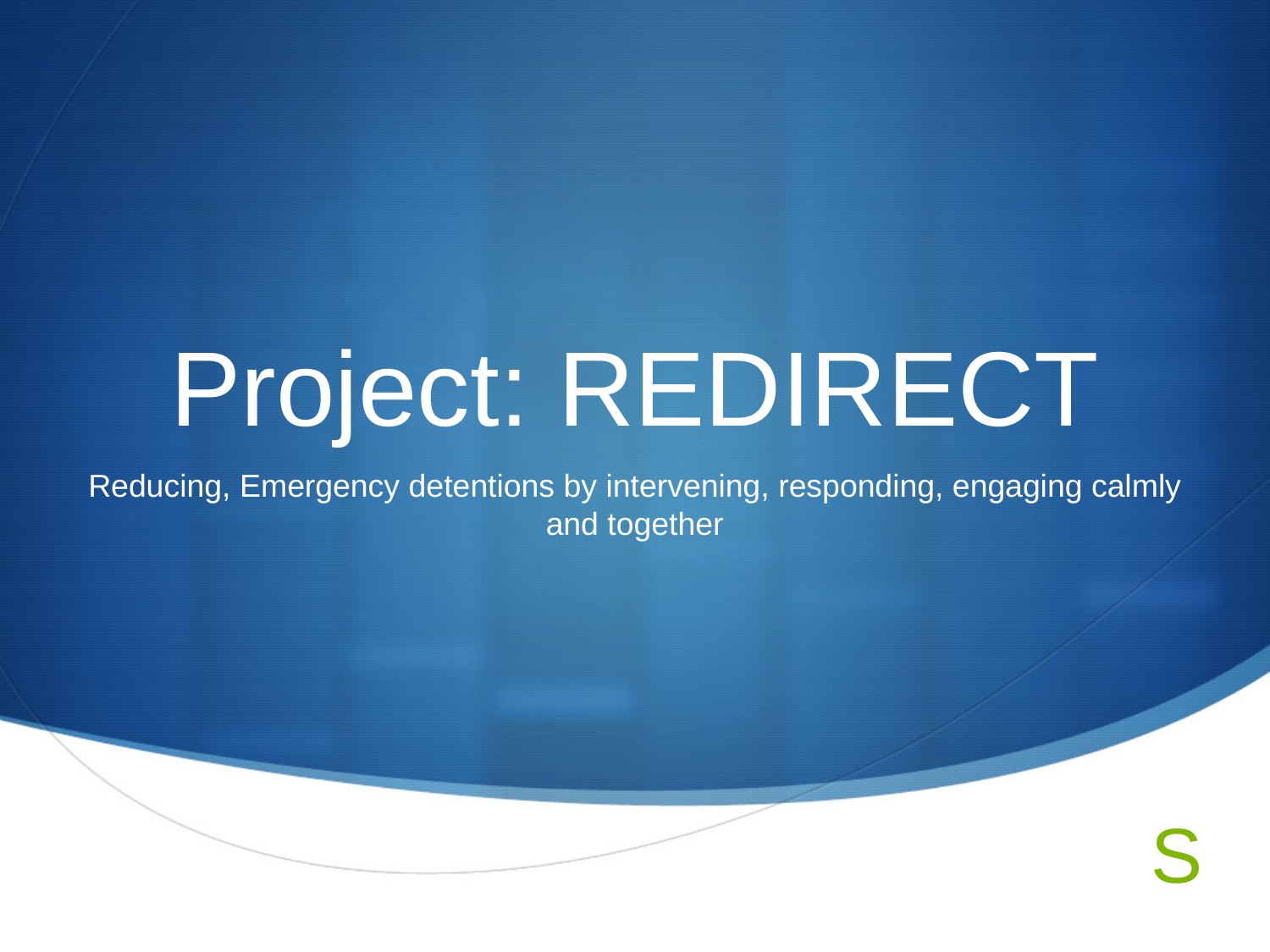

# Project: REDIRECT
Reducing, Emergency detentions by intervening, responding, engaging calmly and together